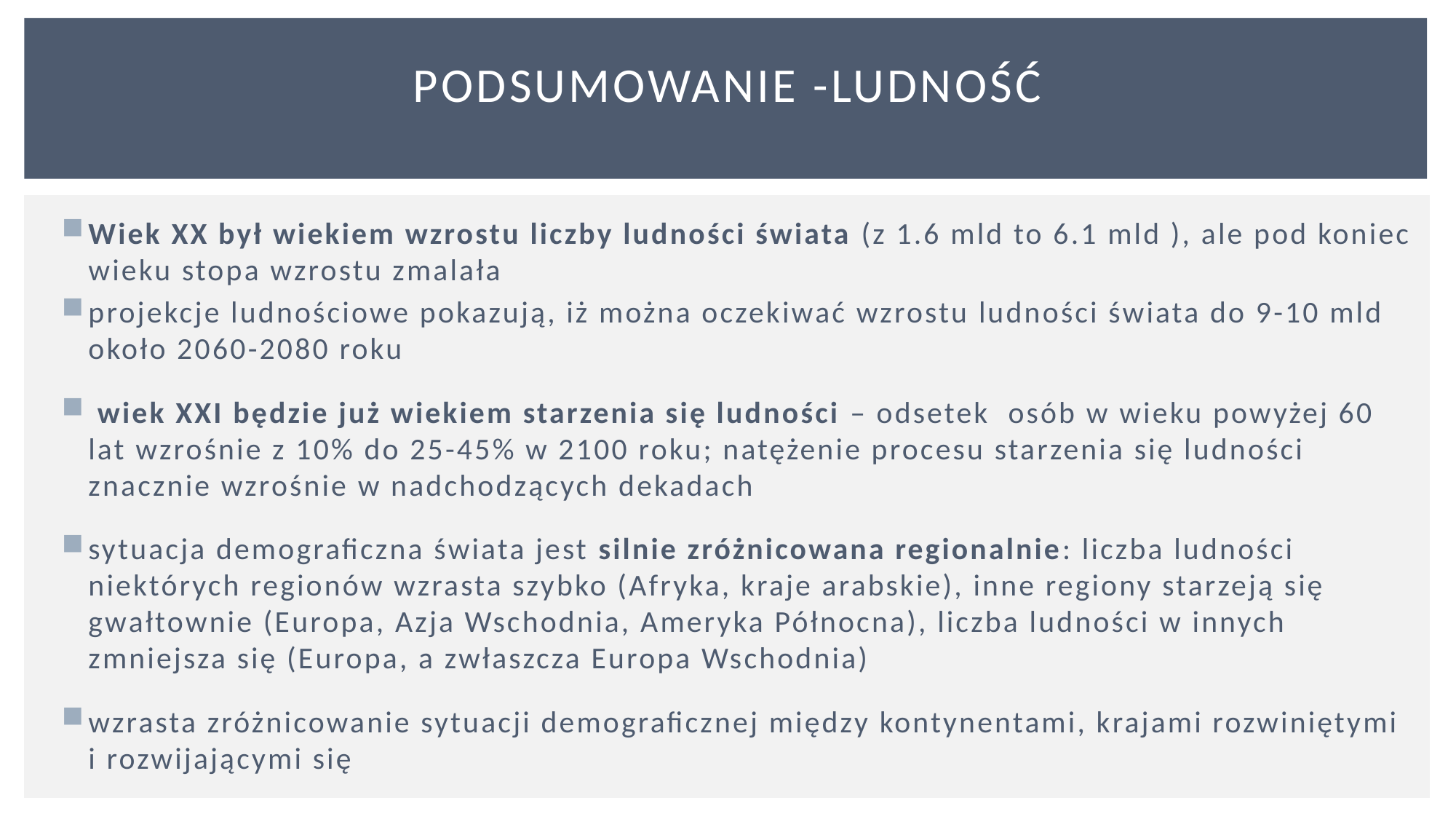

# PODSUMOWANIE -ludność
Wiek XX był wiekiem wzrostu liczby ludności świata (z 1.6 mld to 6.1 mld ), ale pod koniec wieku stopa wzrostu zmalała
projekcje ludnościowe pokazują, iż można oczekiwać wzrostu ludności świata do 9-10 mld  około 2060-2080 roku

 wiek XXI będzie już wiekiem starzenia się ludności – odsetek  osób w wieku powyżej 60 lat wzrośnie z 10% do 25-45% w 2100 roku; natężenie procesu starzenia się ludności znacznie wzrośnie w nadchodzących dekadach

sytuacja demograficzna świata jest silnie zróżnicowana regionalnie: liczba ludności niektórych regionów wzrasta szybko (Afryka, kraje arabskie), inne regiony starzeją się gwałtownie (Europa, Azja Wschodnia, Ameryka Północna), liczba ludności w innych zmniejsza się (Europa, a zwłaszcza Europa Wschodnia)

wzrasta zróżnicowanie sytuacji demograficznej między kontynentami, krajami rozwiniętymi i rozwijającymi się